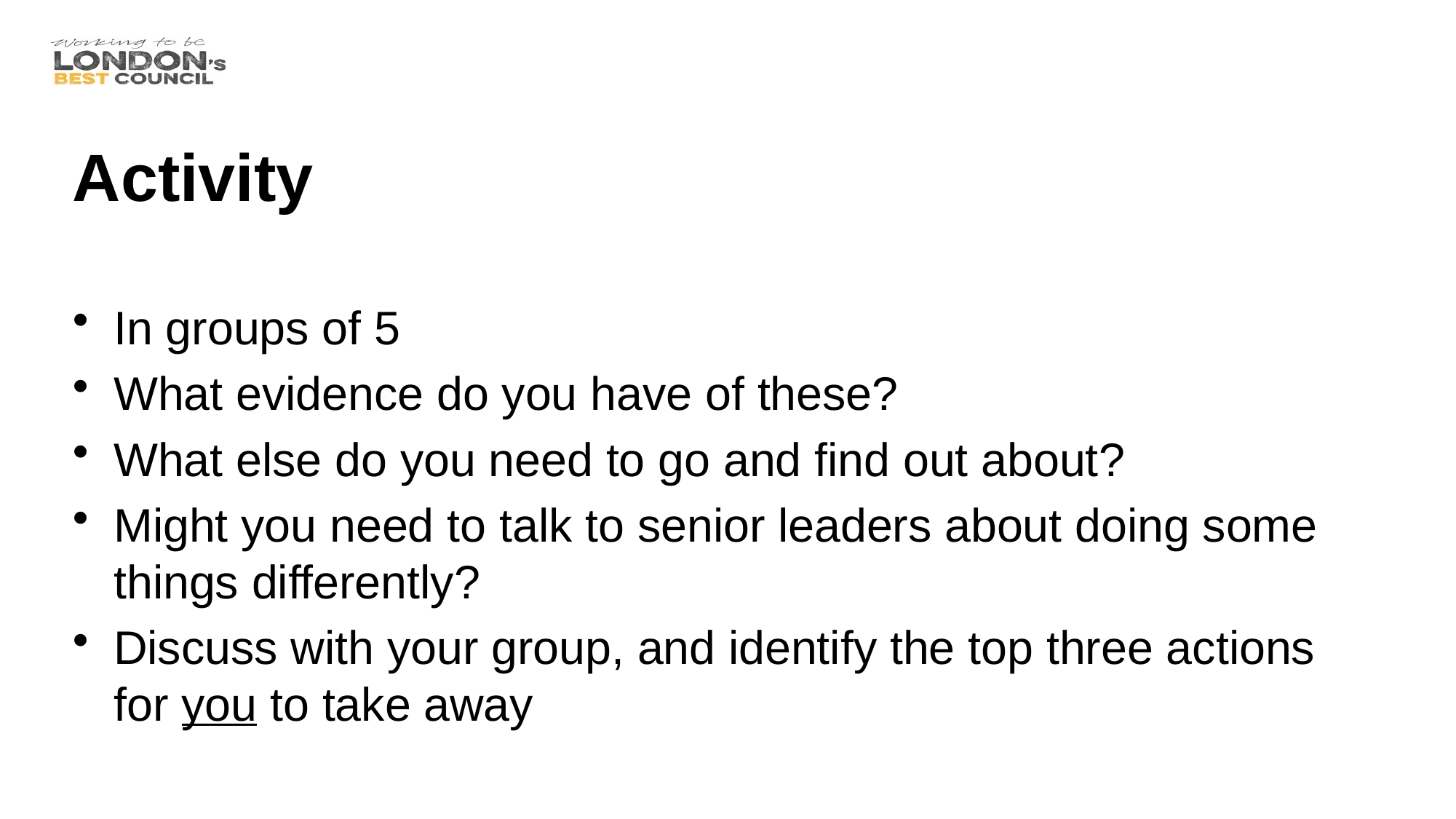

# Activity
In groups of 5
What evidence do you have of these?
What else do you need to go and find out about?
Might you need to talk to senior leaders about doing some things differently?
Discuss with your group, and identify the top three actions for you to take away